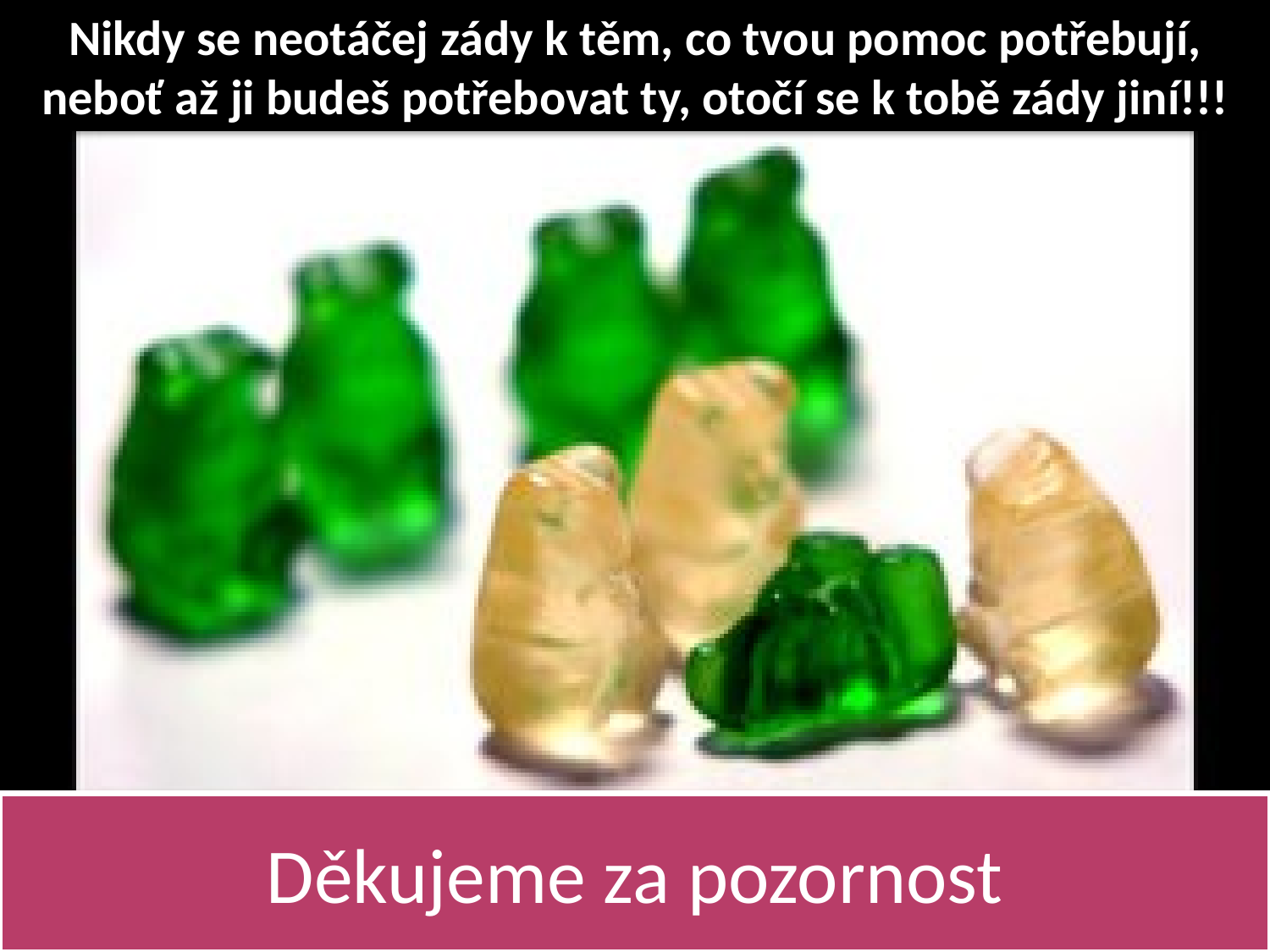

Nikdy se neotáčej zády k těm, co tvou pomoc potřebují, neboť až ji budeš potřebovat ty, otočí se k tobě zády jiní!!!
# Děkujeme za pozornost